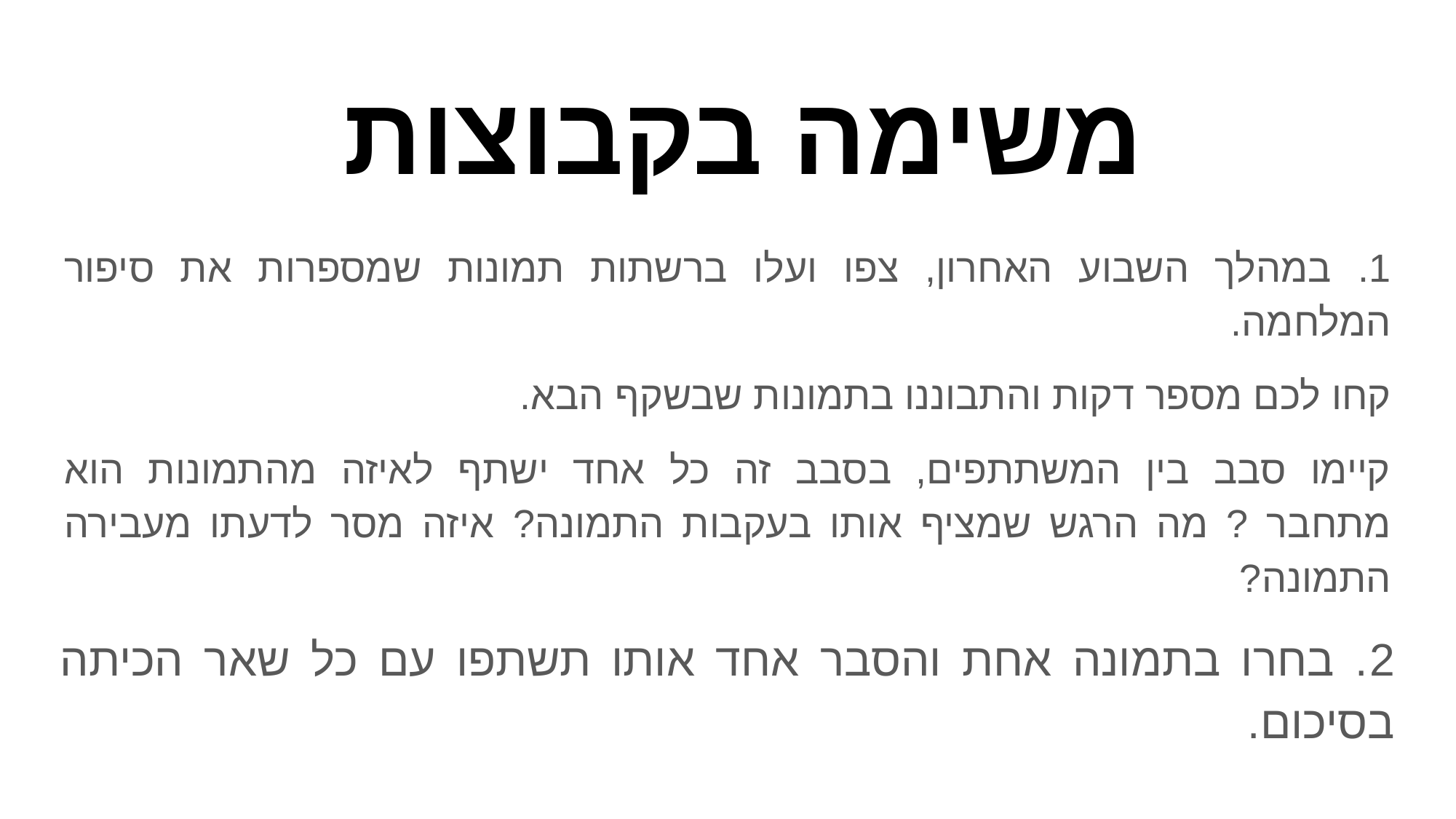

# משימה בקבוצות
1. במהלך השבוע האחרון, צפו ועלו ברשתות תמונות שמספרות את סיפור המלחמה.
קחו לכם מספר דקות והתבוננו בתמונות שבשקף הבא.
קיימו סבב בין המשתתפים, בסבב זה כל אחד ישתף לאיזה מהתמונות הוא מתחבר ? מה הרגש שמציף אותו בעקבות התמונה? איזה מסר לדעתו מעבירה התמונה?

2. בחרו בתמונה אחת והסבר אחד אותו תשתפו עם כל שאר הכיתה בסיכום.